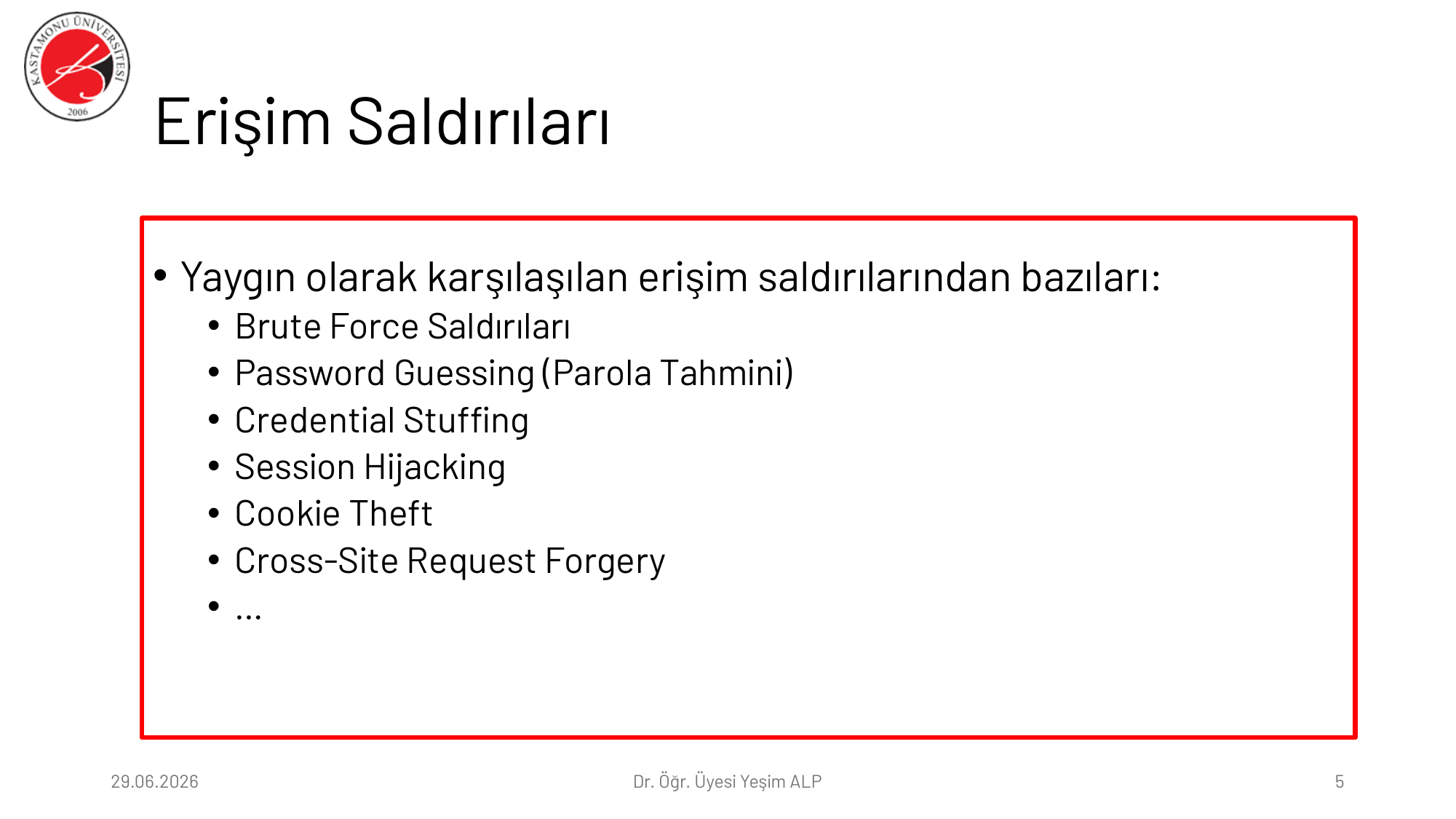

# Erişim Saldırıları
Yaygın olarak karşılaşılan erişim saldırılarından bazıları:
Brute Force Saldırıları
Password Guessing (Parola Tahmini)
Credential Stuffing
Session Hijacking
Cookie Theft
Cross-Site Request Forgery
…

29.06.2026
Dr. Öğr. Üyesi Yeşim ALP
5